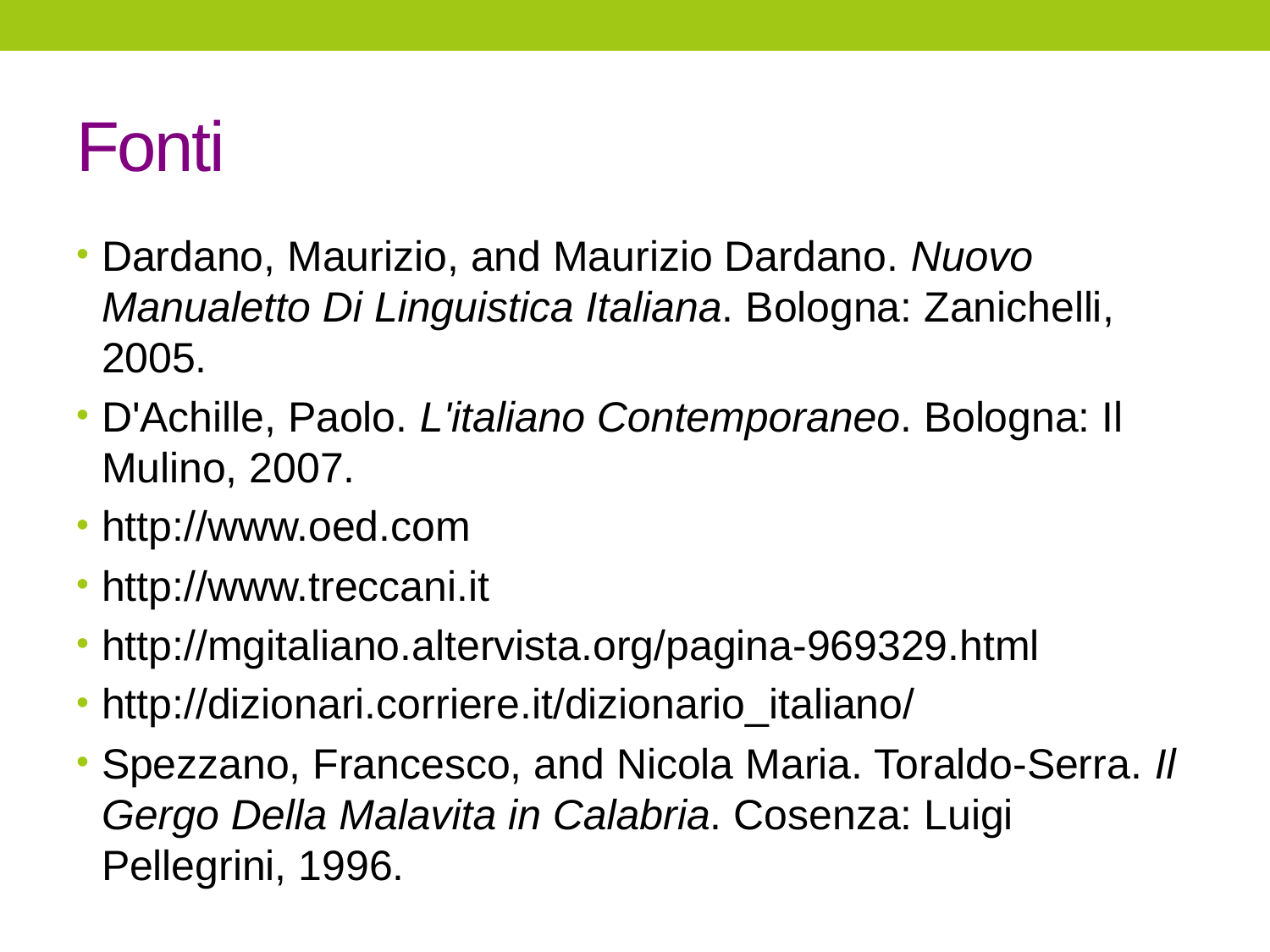

# Fonti
Dardano, Maurizio, and Maurizio Dardano. Nuovo Manualetto Di Linguistica Italiana. Bologna: Zanichelli, 2005.
D'Achille, Paolo. L'italiano Contemporaneo. Bologna: Il Mulino, 2007.
http://www.oed.com
http://www.treccani.it
http://mgitaliano.altervista.org/pagina-969329.html
http://dizionari.corriere.it/dizionario_italiano/
Spezzano, Francesco, and Nicola Maria. Toraldo-Serra. Il Gergo Della Malavita in Calabria. Cosenza: Luigi Pellegrini, 1996.